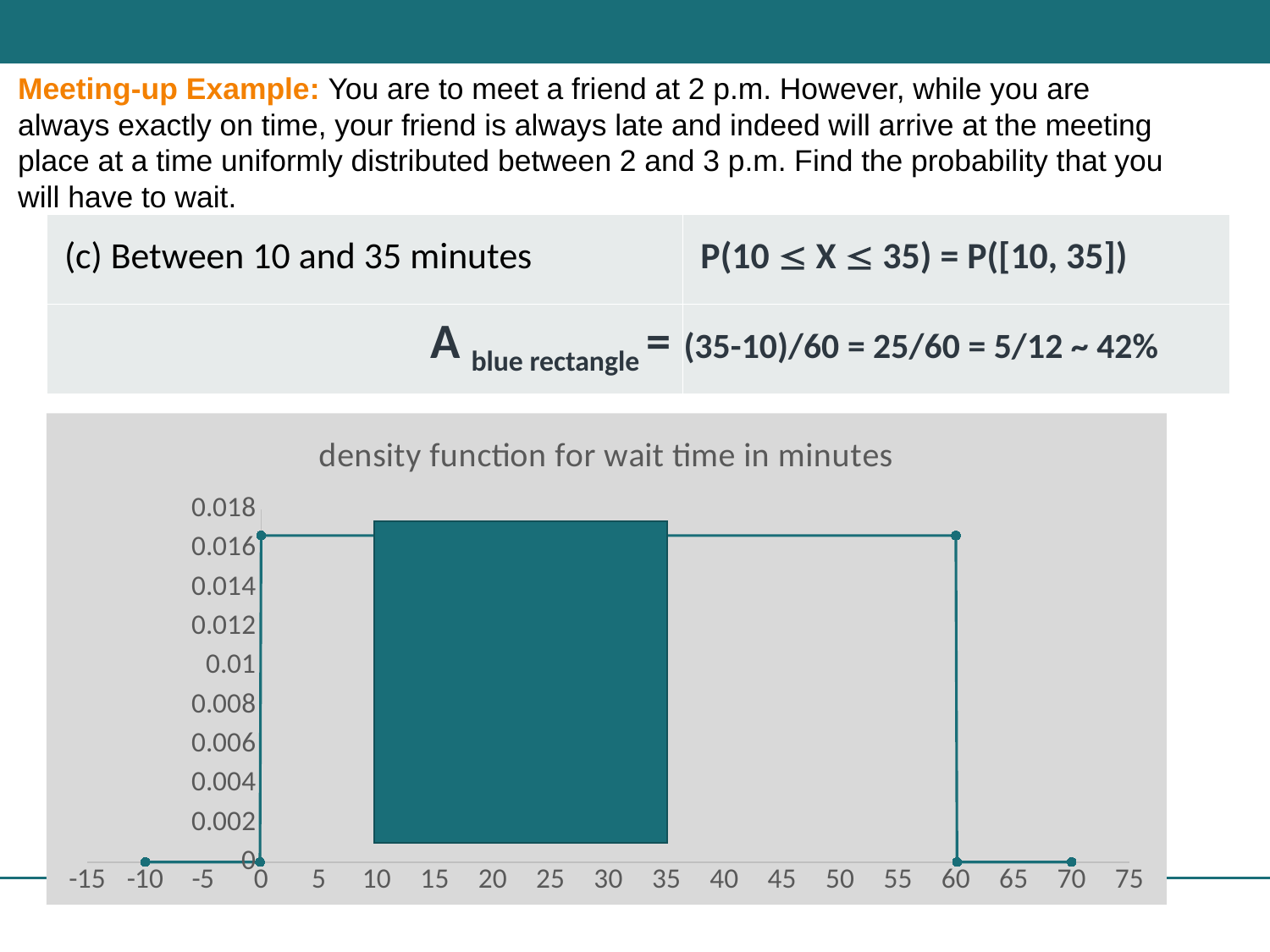

Meeting-up Example: You are to meet a friend at 2 p.m. However, while you are always exactly on time, your friend is always late and indeed will arrive at the meeting place at a time uniformly distributed between 2 and 3 p.m. Find the probability that you will have to wait.
| (c) Between 10 and 35 minutes | P(10 ≤ X ≤ 35) = P([10, 35]) |
| --- | --- |
| A blue rectangle = | (35-10)/60 = 25/60 = 5/12 ~ 42% |

### Chart: density function for wait time in minutes

| Category | f(x) |
|---|---|